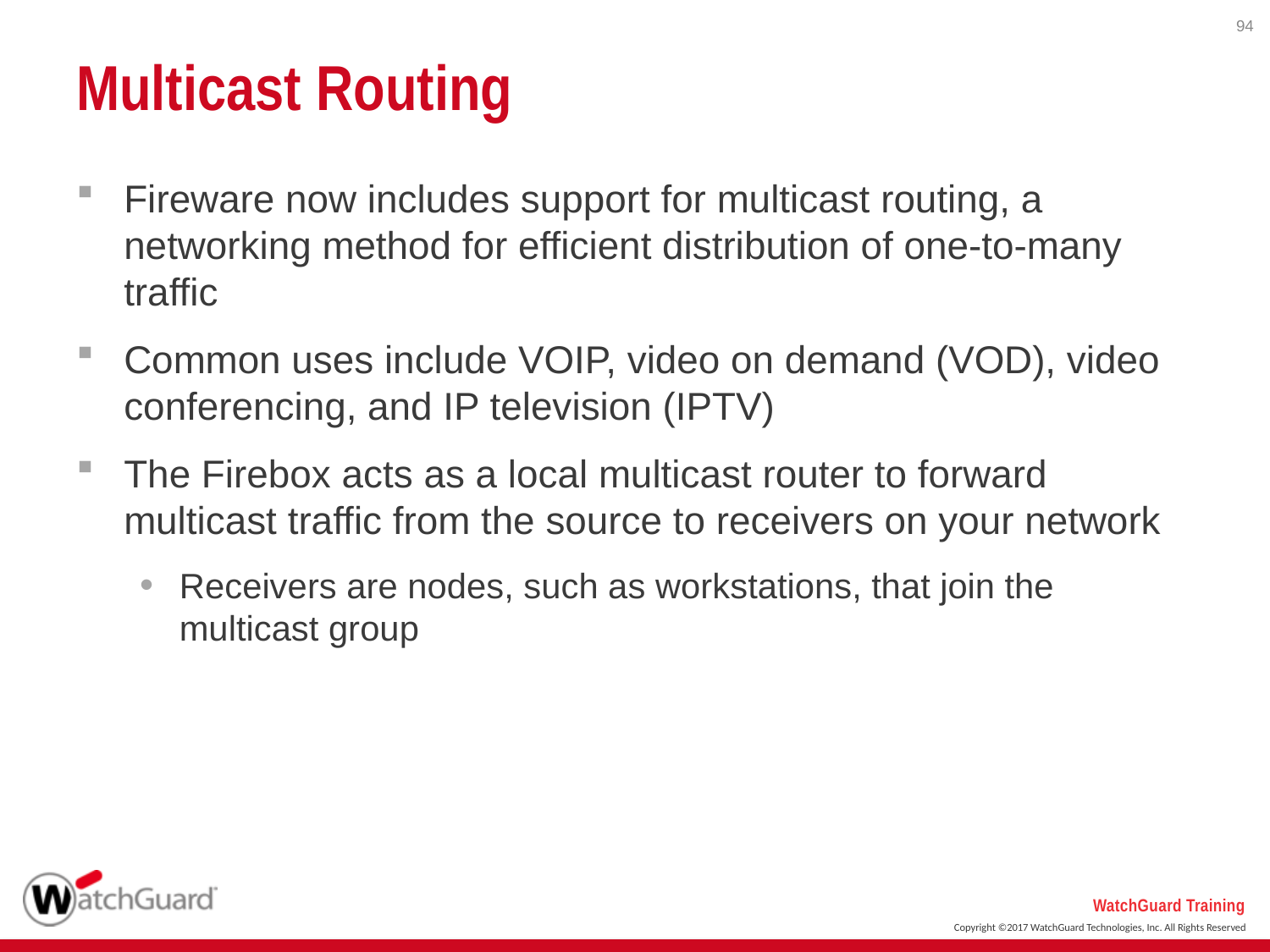

94
# Multicast Routing
Fireware now includes support for multicast routing, a networking method for efficient distribution of one-to-many traffic
Common uses include VOIP, video on demand (VOD), video conferencing, and IP television (IPTV)
The Firebox acts as a local multicast router to forward multicast traffic from the source to receivers on your network
Receivers are nodes, such as workstations, that join the multicast group